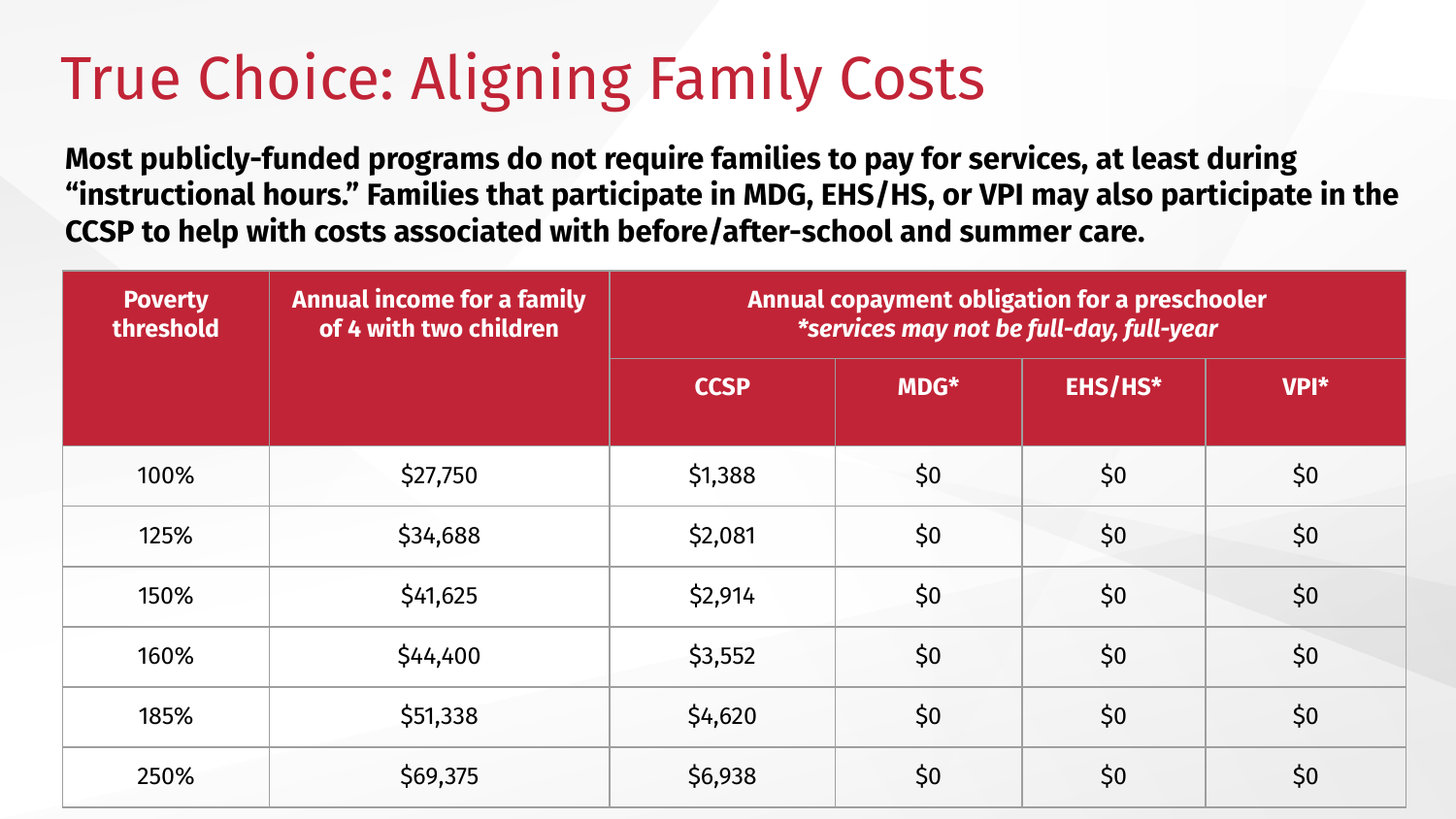

# True Choice: Aligning Family Costs
Most publicly-funded programs do not require families to pay for services, at least during “instructional hours.” Families that participate in MDG, EHS/HS, or VPI may also participate in the CCSP to help with costs associated with before/after-school and summer care.
| Poverty threshold | Annual income for a family of 4 with two children | Annual copayment obligation for a preschooler \*services may not be full-day, full-year |  |  |  |
| --- | --- | --- | --- | --- | --- |
|  |  | CCSP | MDG\* | EHS/HS\* | VPI\* |
| 100% | $27,750 | $1,388 | $0 | $0 | $0 |
| 125% | $34,688 | $2,081 | $0 | $0 | $0 |
| 150% | $41,625 | $2,914 | $0 | $0 | $0 |
| 160% | $44,400 | $3,552 | $0 | $0 | $0 |
| 185% | $51,338 | $4,620 | $0 | $0 | $0 |
| 250% | $69,375 | $6,938 | $0 | $0 | $0 |